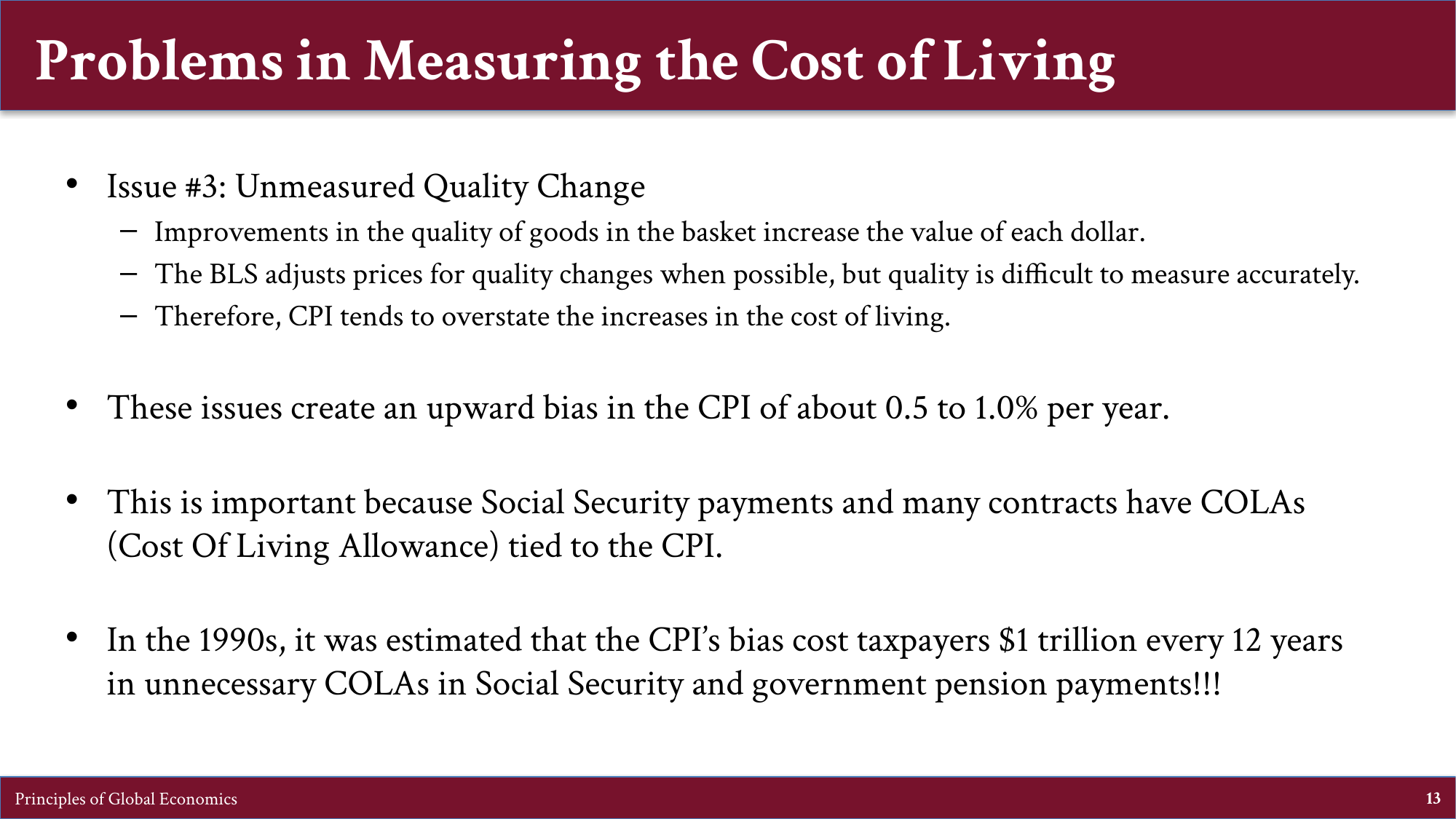

# Problems in Measuring the Cost of Living
Issue #3: Unmeasured Quality Change
Improvements in the quality of goods in the basket increase the value of each dollar.
The BLS adjusts prices for quality changes when possible, but quality is difficult to measure accurately.
Therefore, CPI tends to overstate the increases in the cost of living.

These issues create an upward bias in the CPI of about 0.5 to 1.0% per year.

This is important because Social Security payments and many contracts have COLAs (Cost Of Living Allowance) tied to the CPI.

In the 1990s, it was estimated that the CPI’s bias cost taxpayers $1 trillion every 12 years in unnecessary COLAs in Social Security and government pension payments!!!

 Principles of Global Economics
13